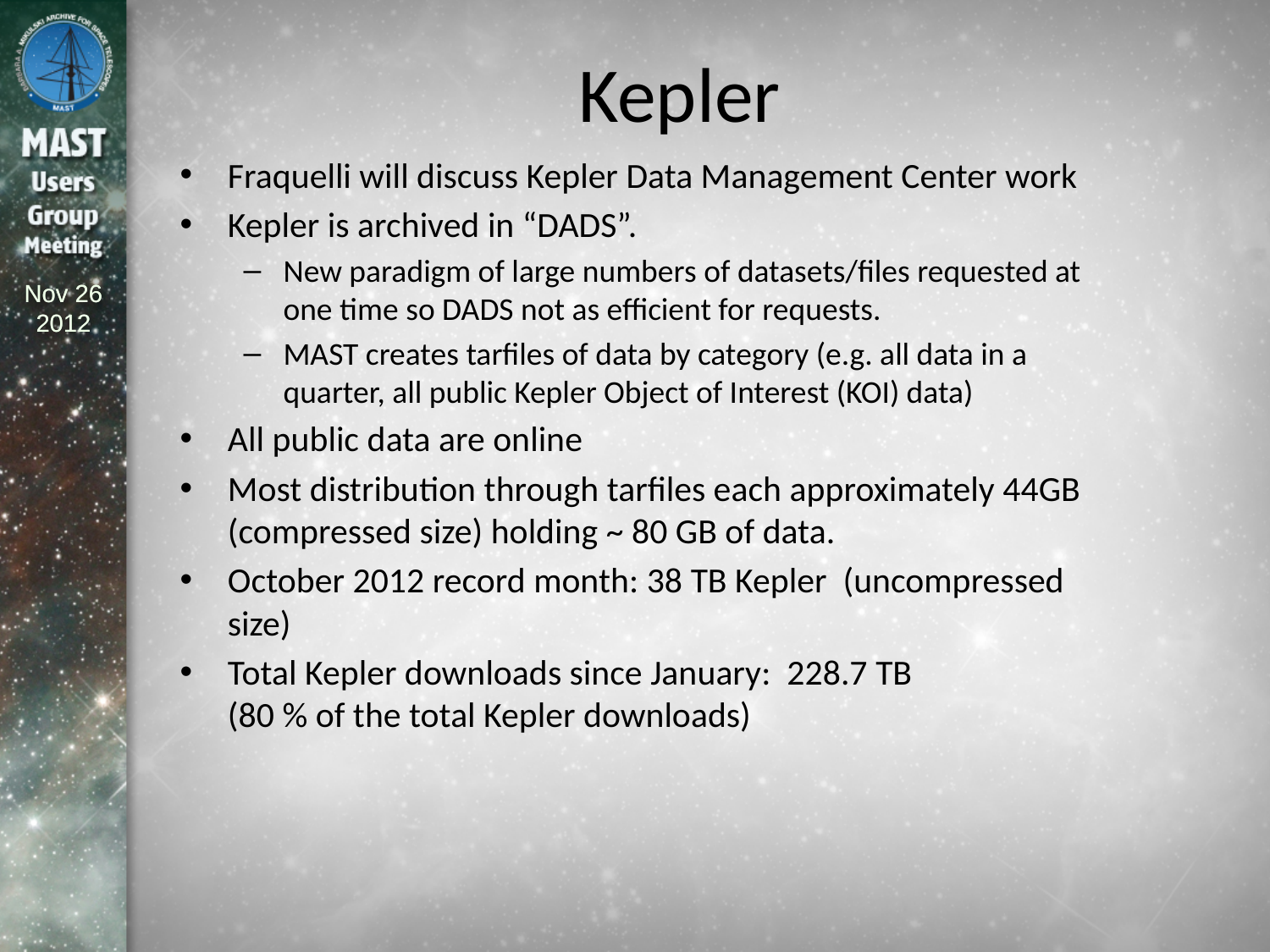

# Kepler
Fraquelli will discuss Kepler Data Management Center work
Kepler is archived in “DADS”.
New paradigm of large numbers of datasets/files requested at one time so DADS not as efficient for requests.
MAST creates tarfiles of data by category (e.g. all data in a quarter, all public Kepler Object of Interest (KOI) data)
All public data are online
Most distribution through tarfiles each approximately 44GB (compressed size) holding ~ 80 GB of data.
October 2012 record month: 38 TB Kepler  (uncompressed size)
Total Kepler downloads since January:  228.7 TB
(80 % of the total Kepler downloads)